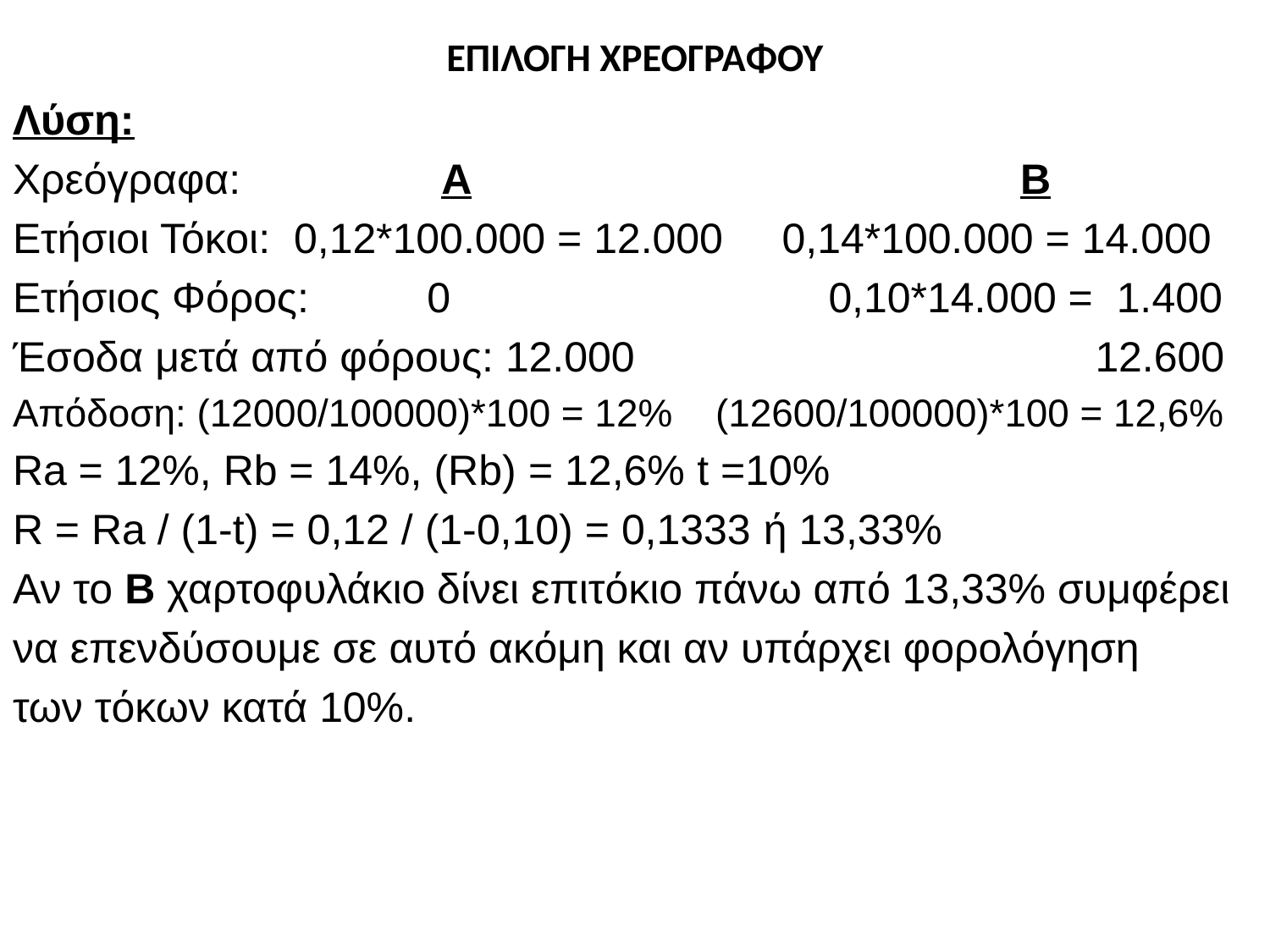

# ΕΠΙΛΟΓΗ ΧΡΕΟΓΡΑΦΟΥ
Λύση:
Χρεόγραφα:		Α				      Β
Ετήσιοι Τόκοι:  0,12*100.000 = 12.000     0,14*100.000 = 14.000
Ετήσιος Φόρος:          0                                0,10*14.000 =  1.400
Έσοδα μετά από φόρους: 12.000                                       12.600
Απόδοση: (12000/100000)*100 = 12%    (12600/100000)*100 = 12,6%
Ra = 12%, Rb = 14%, (Rb) = 12,6% t =10%
R = Ra / (1-t) = 0,12 / (1-0,10) = 0,1333 ή 13,33%
Αν το Β χαρτοφυλάκιο δίνει επιτόκιο πάνω από 13,33% συμφέρει
να επενδύσουμε σε αυτό ακόμη και αν υπάρχει φορολόγηση
των τόκων κατά 10%.